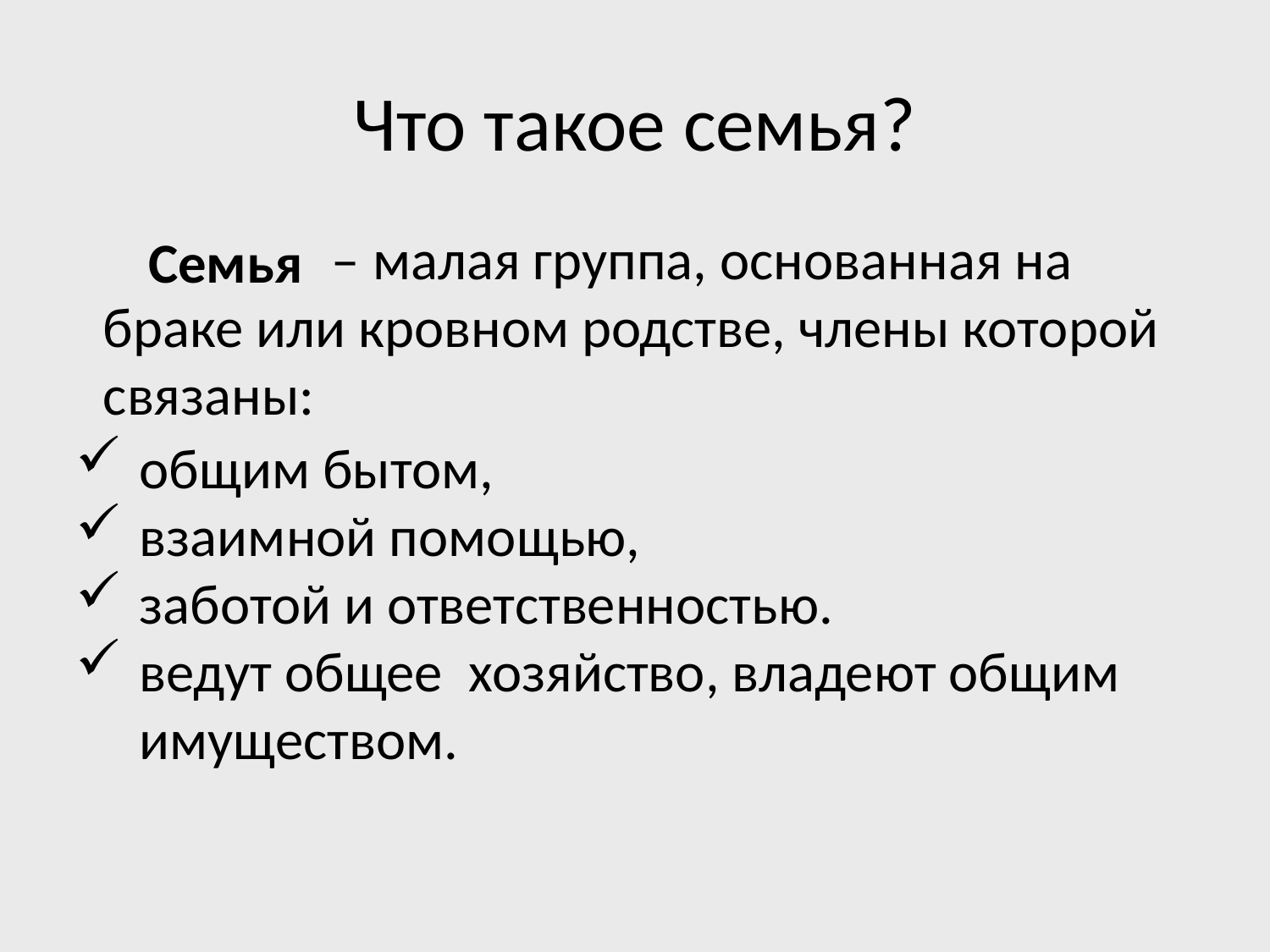

# Что такое семья?
                  – малая группа, основанная на браке или кровном родстве, члены которой связаны:

Семья

общим бытом,
взаимной помощью,
заботой и ответственностью.
ведут общее  хозяйство, владеют общим имуществом.